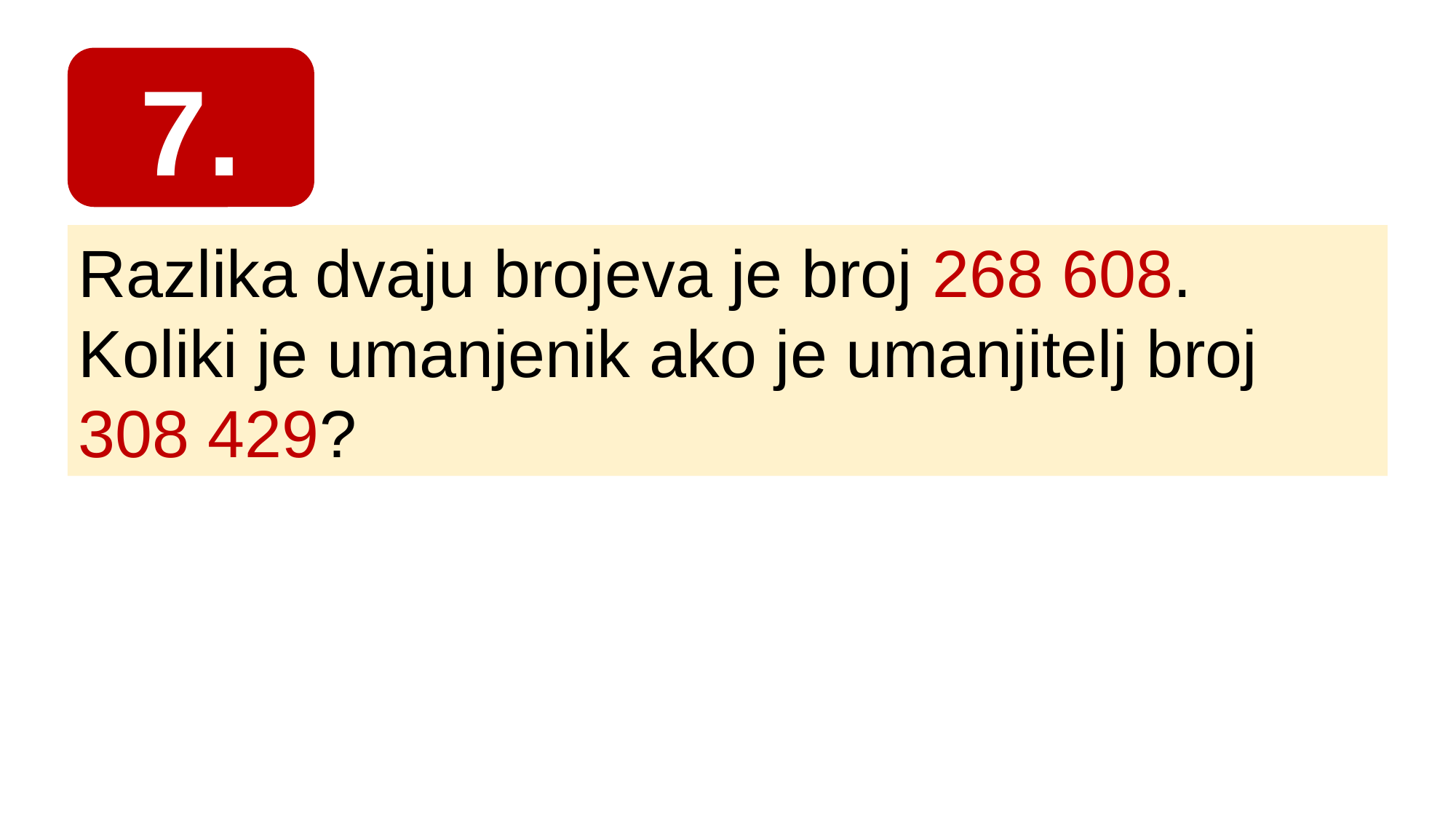

7.
Razlika dvaju brojeva je broj 268 608.
Koliki je umanjenik ako je umanjitelj broj
308 429?